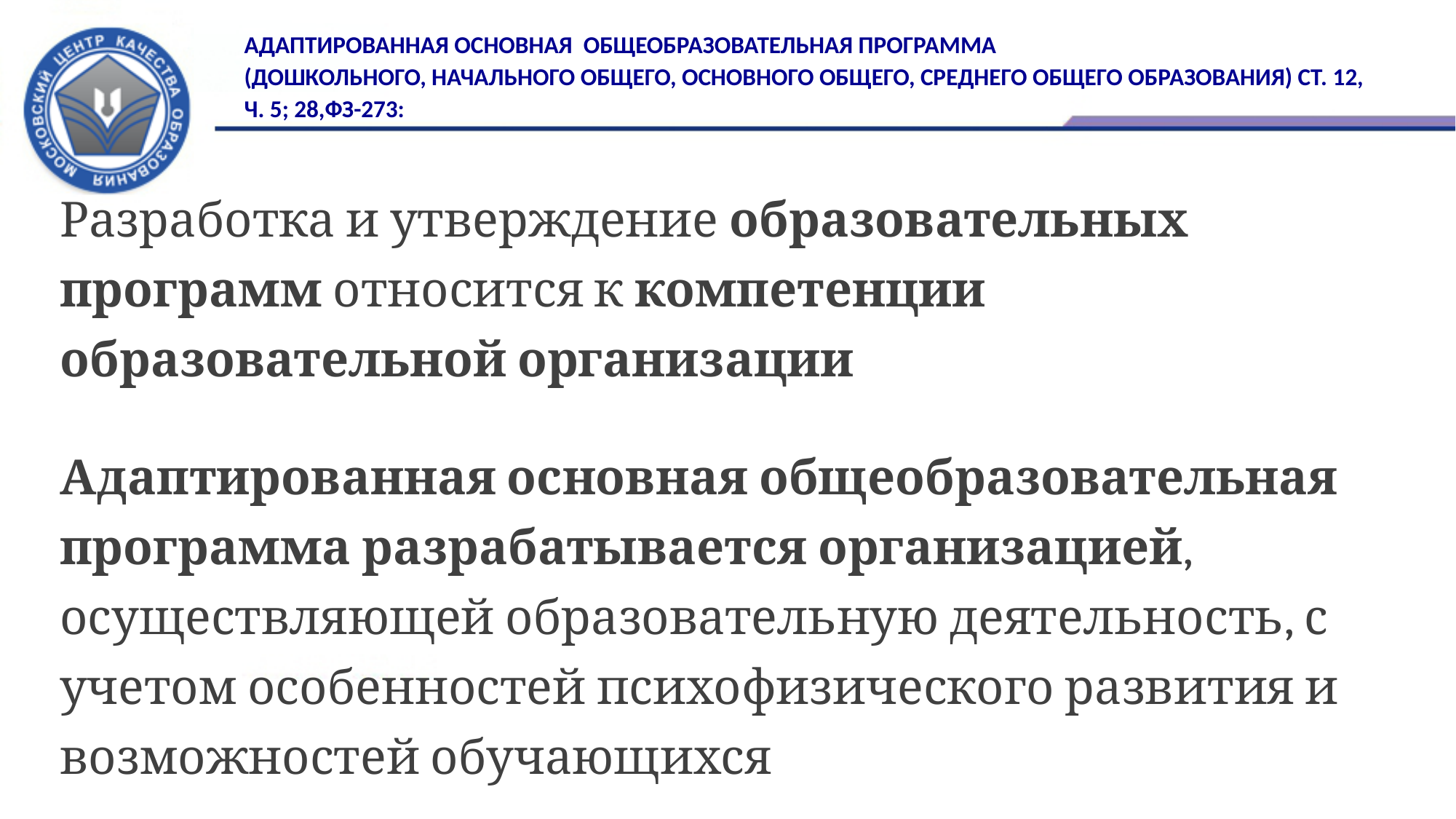

Адаптированная основная  общеобразовательная программа
(дошкольного, начального общего, основного общего, среднего общего образования) ст. 12,
Ч. 5; 28,ФЗ-273:
Разработка и утверждение образовательных программ относится к компетенции образовательной организации
Адаптированная основная общеобразовательная программа разрабатывается организацией, осуществляющей образовательную деятельность, с учетом особенностей психофизического развития и возможностей обучающихся